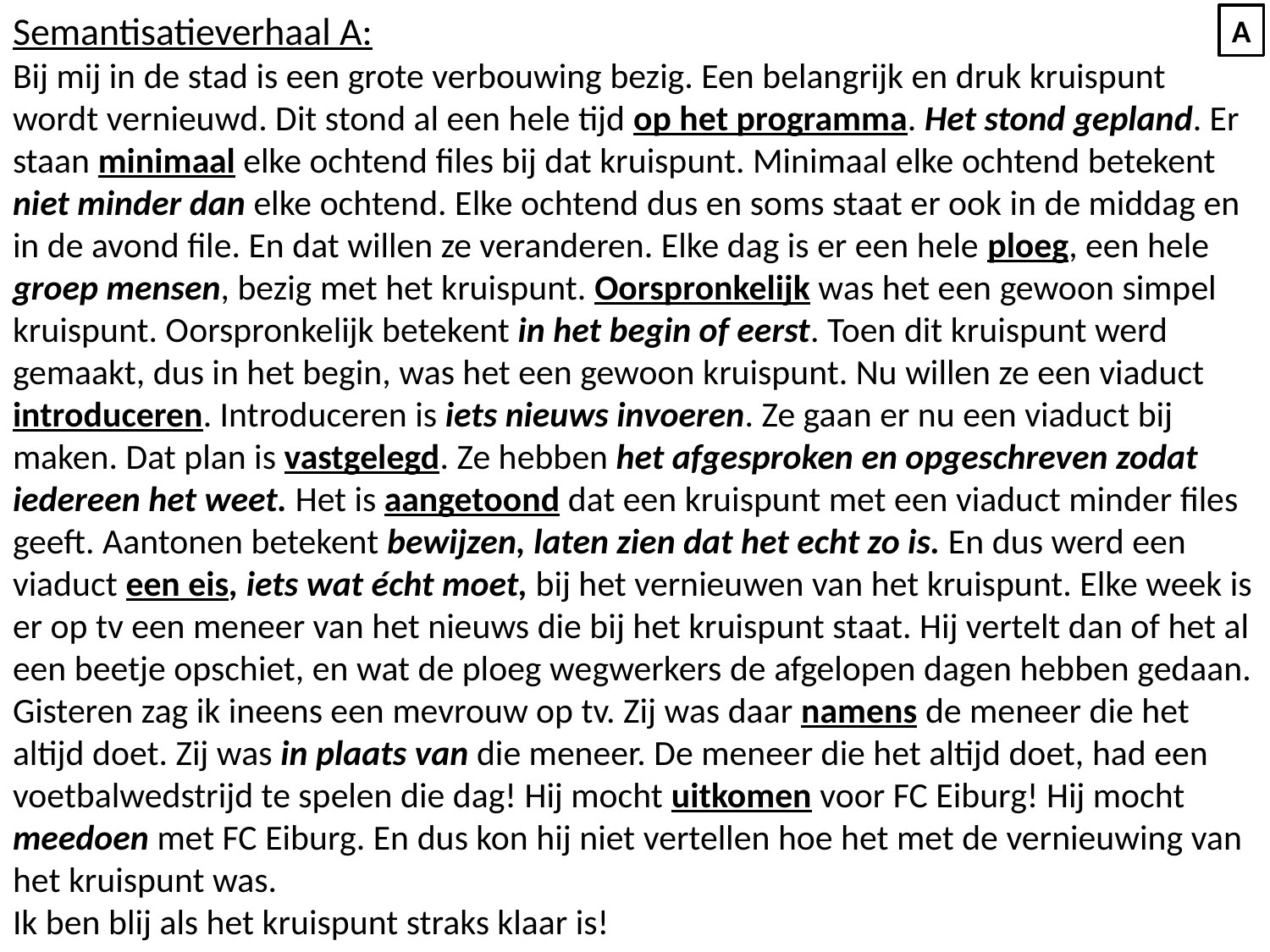

Semantisatieverhaal A:
Bij mij in de stad is een grote verbouwing bezig. Een belangrijk en druk kruispunt wordt vernieuwd. Dit stond al een hele tijd op het programma. Het stond gepland. Er staan minimaal elke ochtend files bij dat kruispunt. Minimaal elke ochtend betekent niet minder dan elke ochtend. Elke ochtend dus en soms staat er ook in de middag en in de avond file. En dat willen ze veranderen. Elke dag is er een hele ploeg, een hele groep mensen, bezig met het kruispunt. Oorspronkelijk was het een gewoon simpel kruispunt. Oorspronkelijk betekent in het begin of eerst. Toen dit kruispunt werd gemaakt, dus in het begin, was het een gewoon kruispunt. Nu willen ze een viaduct introduceren. Introduceren is iets nieuws invoeren. Ze gaan er nu een viaduct bij maken. Dat plan is vastgelegd. Ze hebben het afgesproken en opgeschreven zodat iedereen het weet. Het is aangetoond dat een kruispunt met een viaduct minder files geeft. Aantonen betekent bewijzen, laten zien dat het echt zo is. En dus werd een viaduct een eis, iets wat écht moet, bij het vernieuwen van het kruispunt. Elke week is er op tv een meneer van het nieuws die bij het kruispunt staat. Hij vertelt dan of het al een beetje opschiet, en wat de ploeg wegwerkers de afgelopen dagen hebben gedaan. Gisteren zag ik ineens een mevrouw op tv. Zij was daar namens de meneer die het altijd doet. Zij was in plaats van die meneer. De meneer die het altijd doet, had een voetbalwedstrijd te spelen die dag! Hij mocht uitkomen voor FC Eiburg! Hij mocht meedoen met FC Eiburg. En dus kon hij niet vertellen hoe het met de vernieuwing van het kruispunt was.
Ik ben blij als het kruispunt straks klaar is!

A